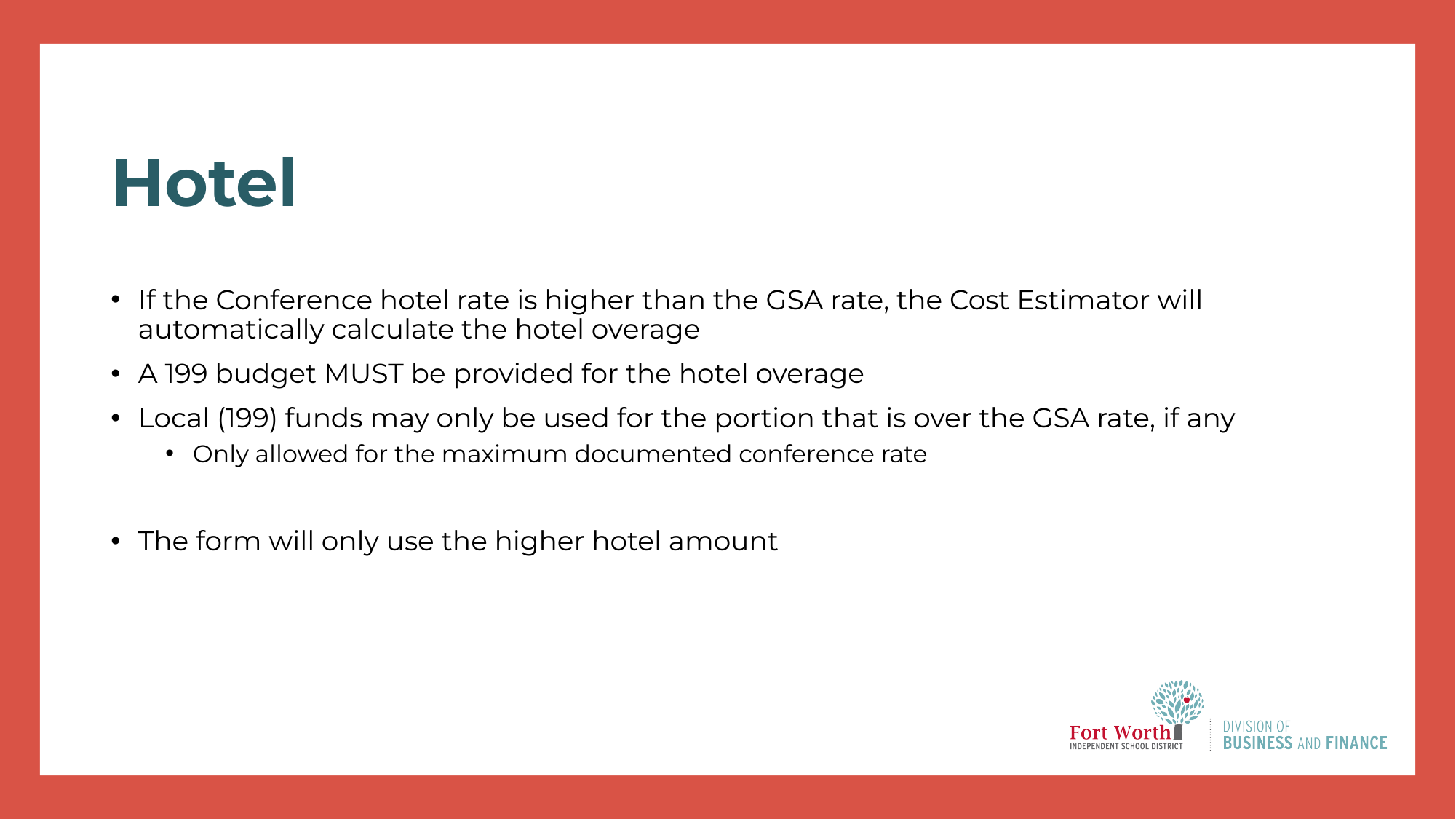

# Hotel
If the Conference hotel rate is higher than the GSA rate, the Cost Estimator will automatically calculate the hotel overage
A 199 budget MUST be provided for the hotel overage
Local (199) funds may only be used for the portion that is over the GSA rate, if any
Only allowed for the maximum documented conference rate

The form will only use the higher hotel amount